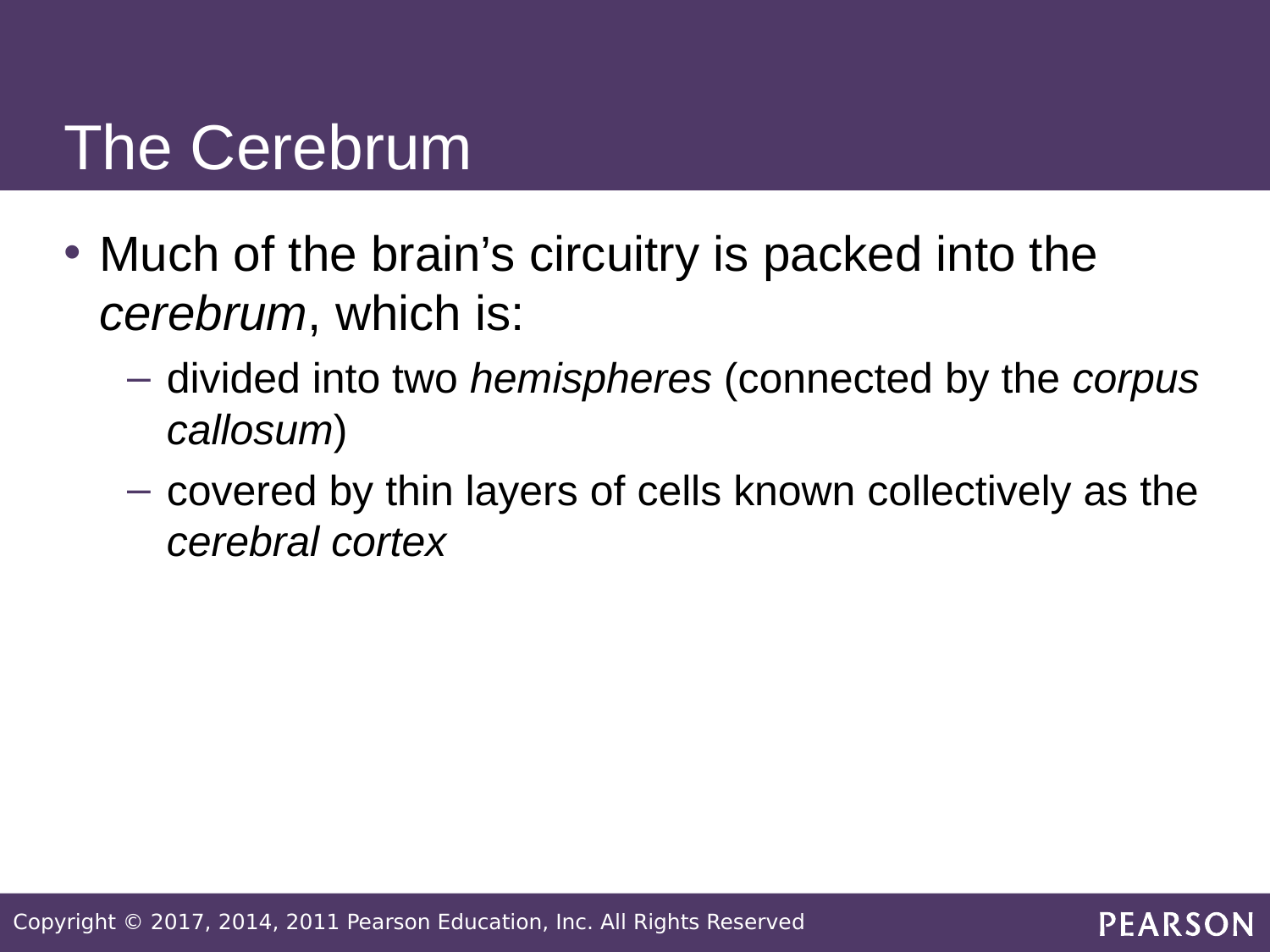

# The Cerebrum
Much of the brain’s circuitry is packed into the cerebrum, which is:
divided into two hemispheres (connected by the corpus callosum)
covered by thin layers of cells known collectively as the cerebral cortex